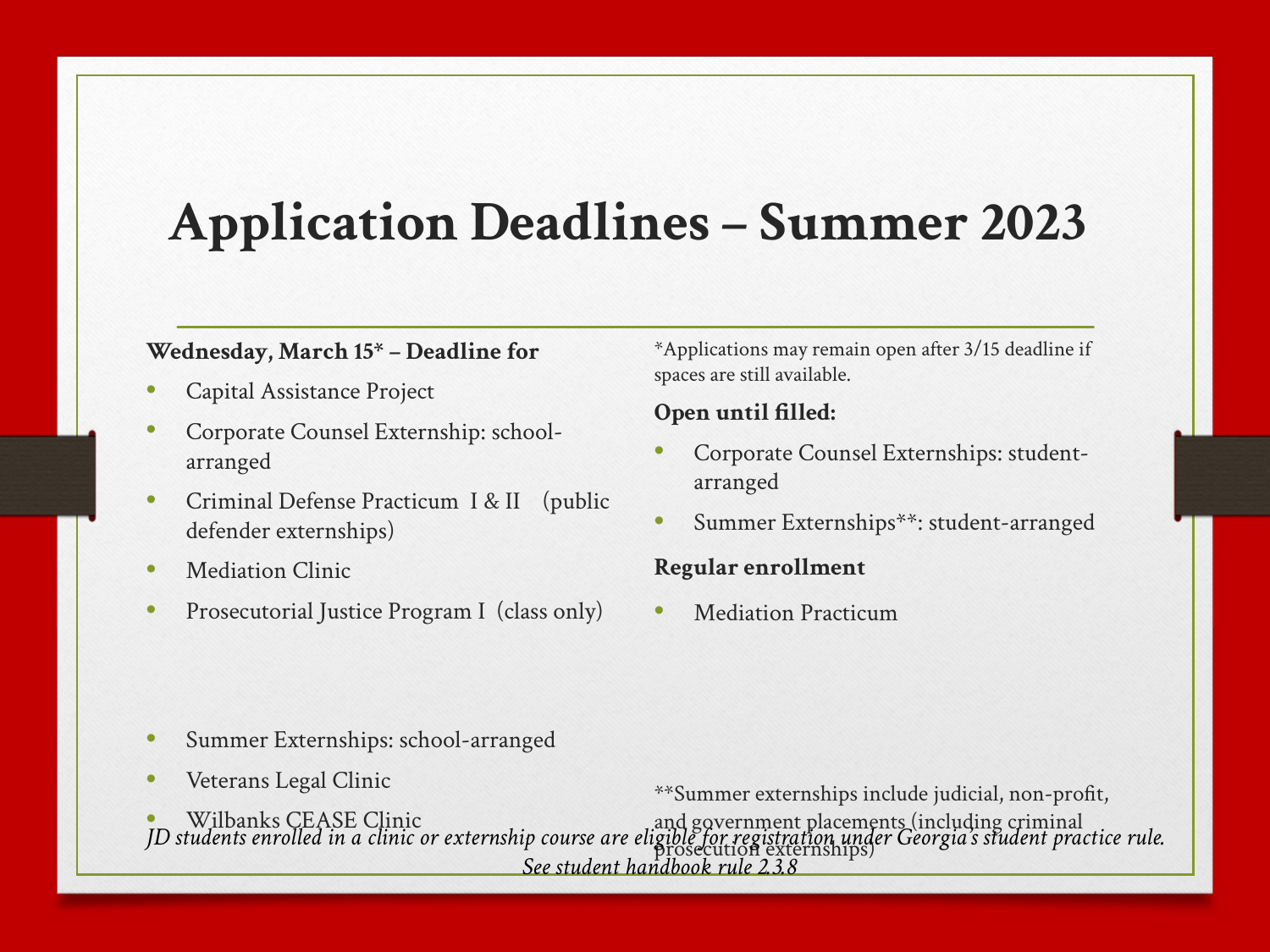

# Application Deadlines – Summer 2023
Wednesday, March 15* – Deadline for
Capital Assistance Project
Corporate Counsel Externship: school-arranged
Criminal Defense Practicum  I & II    (public defender externships)
Mediation Clinic
Prosecutorial Justice Program I  (class only)
Summer Externships: school-arranged
Veterans Legal Clinic
Wilbanks CEASE Clinic
*Applications may remain open after 3/15 deadline if spaces are still available.
Open until filled:
Corporate Counsel Externships: student-arranged
Summer Externships**: student-arranged
Regular enrollment
Mediation Practicum

**Summer externships include judicial, non-profit, and government placements (including criminal prosecution externships)
JD students enrolled in a clinic or externship course are eligible for registration under Georgia’s student practice rule.
See student handbook rule 2.3.8